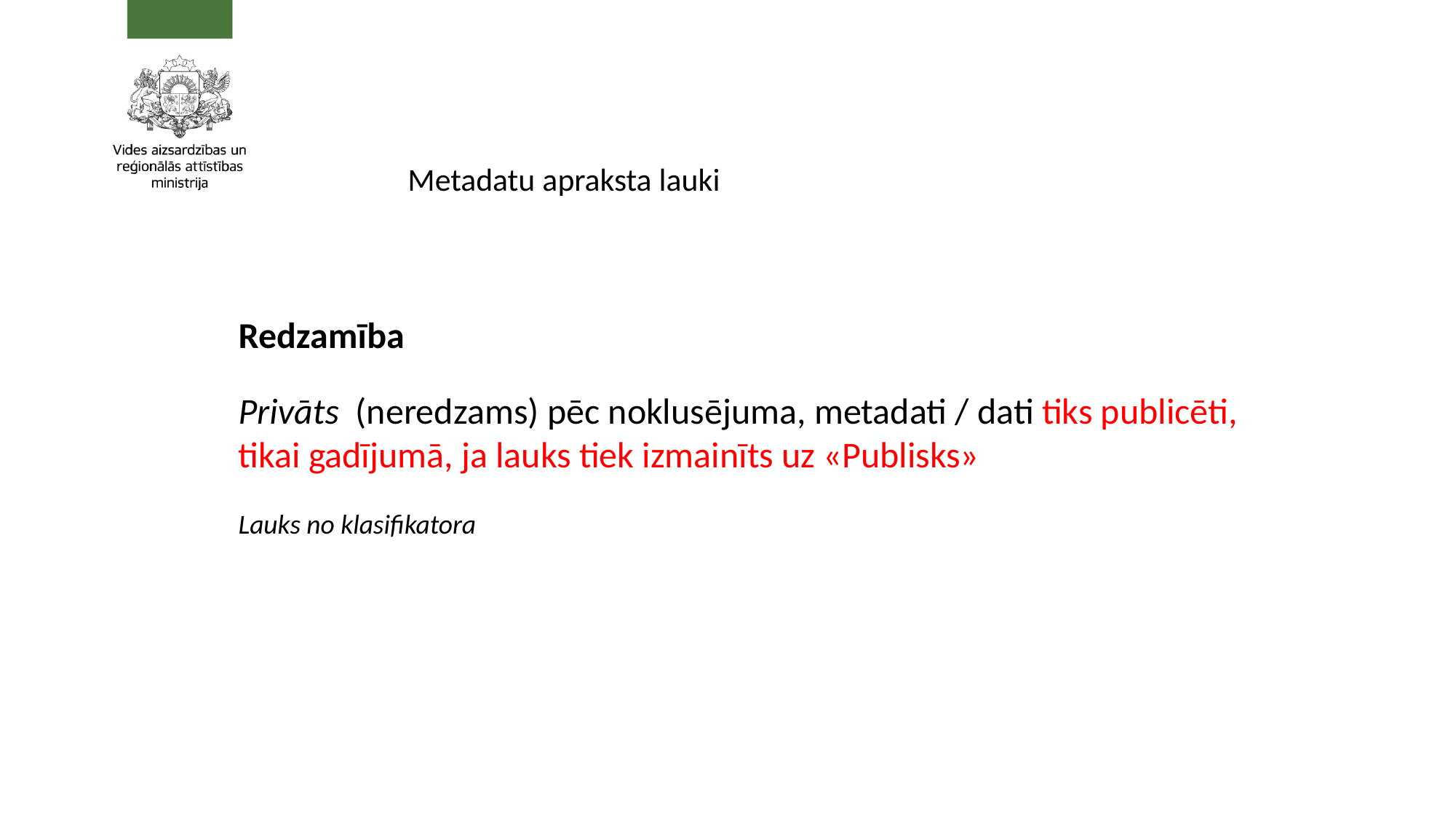

Metadatu apraksta lauki
Redzamība
Privāts  (neredzams) pēc noklusējuma, metadati / dati tiks publicēti, tikai gadījumā, ja lauks tiek izmainīts uz «Publisks»
Lauks no klasifikatora